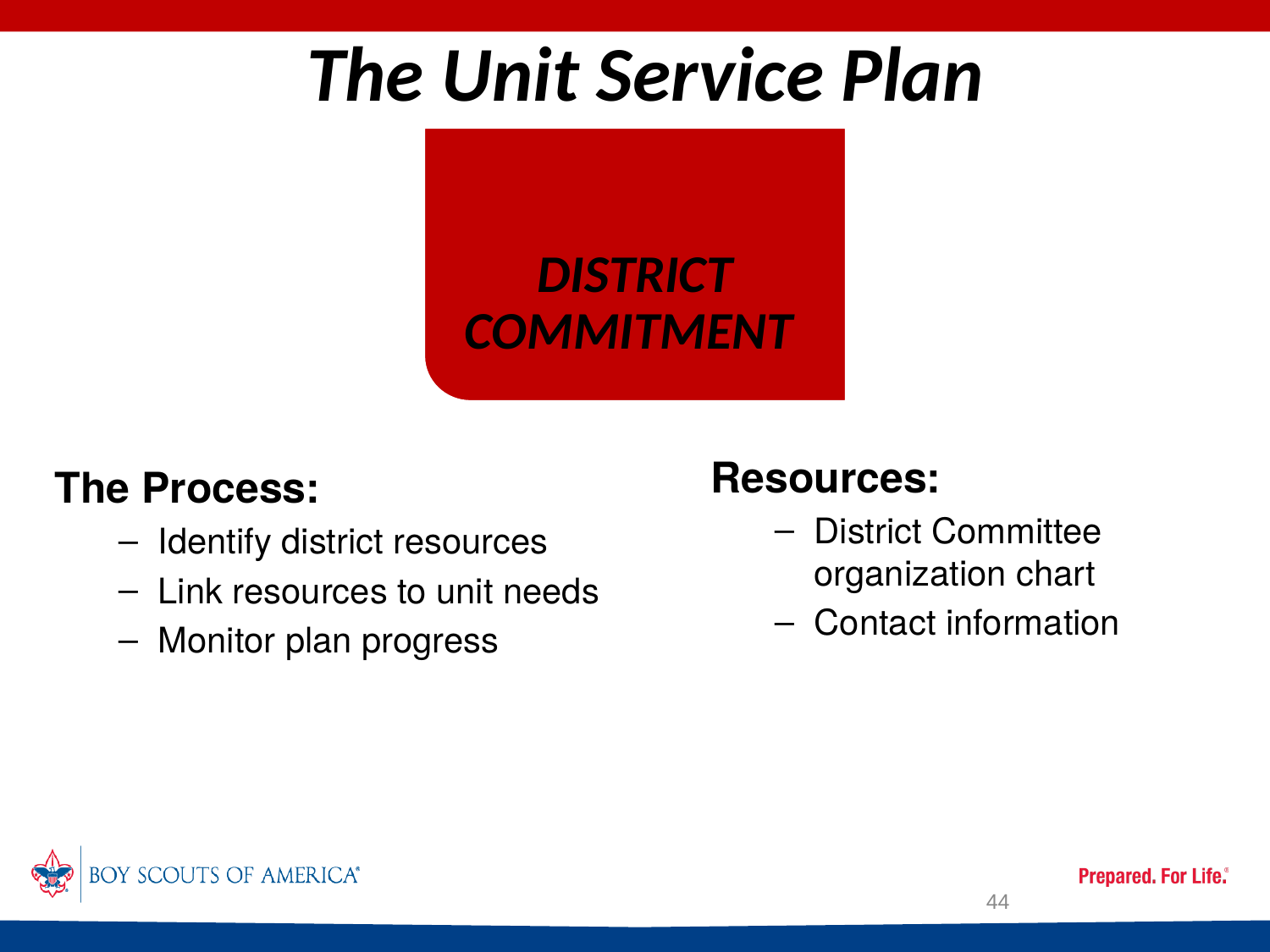

The Unit Service Plan
DISTRICT COMMITMENT
Resources:
District Committee organization chart
Contact information
The Process:
Identify district resources
Link resources to unit needs
Monitor plan progress
44